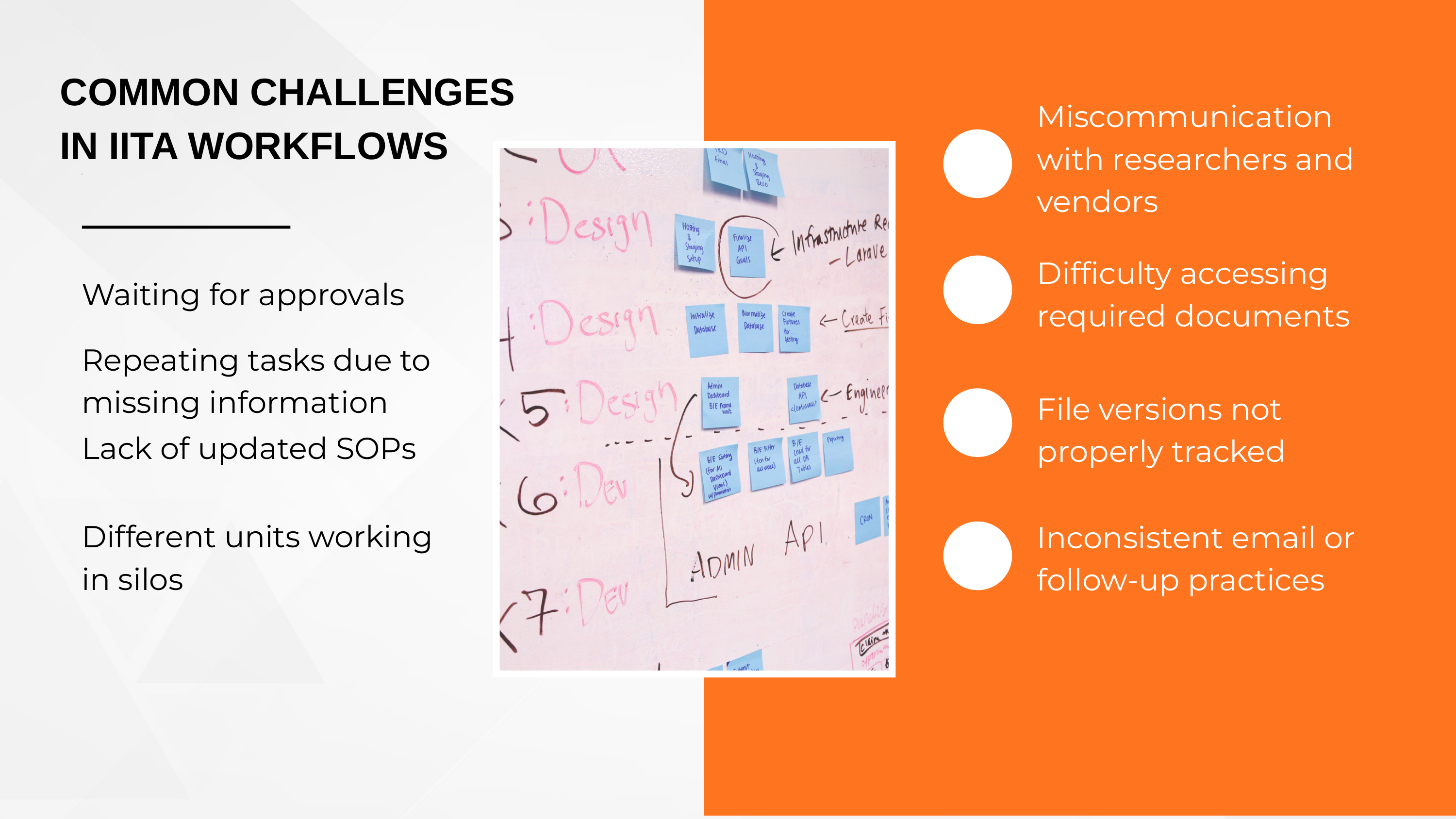

COMMON CHALLENGES IN IITA WORKFLOWS
Miscommunication with researchers and vendors

Difficulty accessing required documents

Waiting for approvals
Repeating tasks due to missing information
File versions not properly tracked

Lack of updated SOPs
Different units working in silos
Inconsistent email or follow-up practices